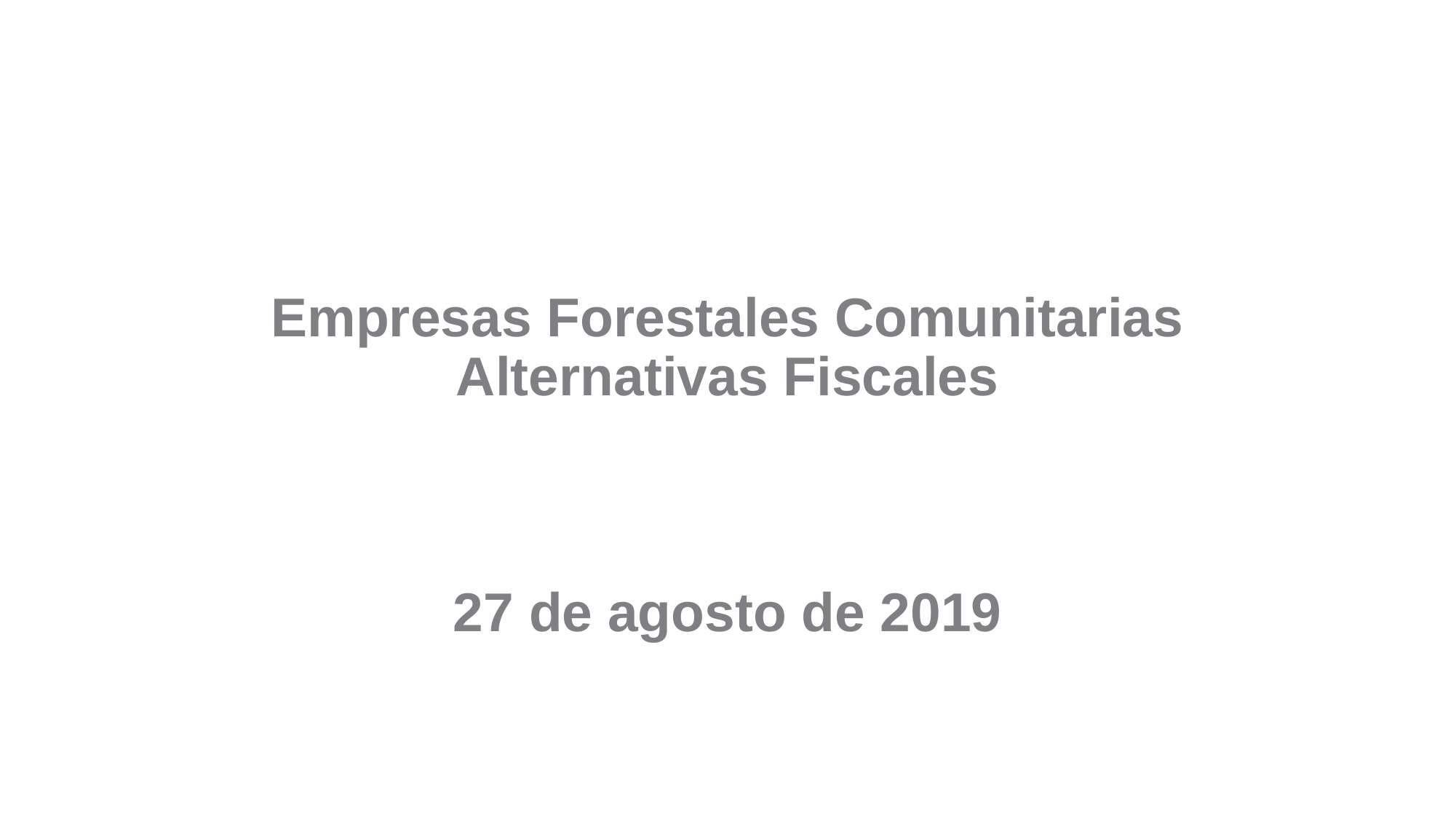

# Empresas Forestales Comunitarias Alternativas Fiscales 27 de agosto de 2019